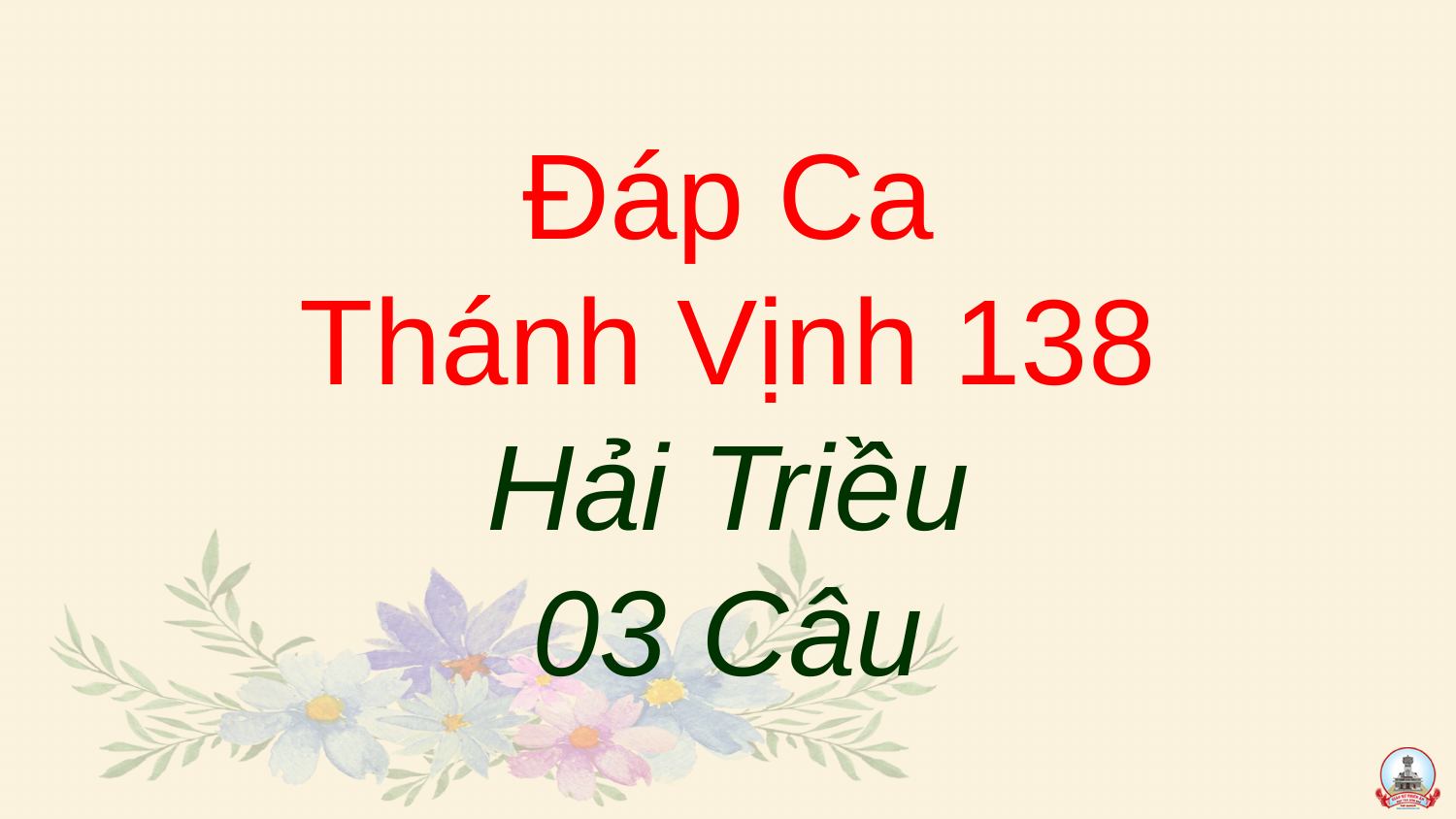

# Đáp Ca Thánh Vịnh 138 Hải Triều 03 Câu